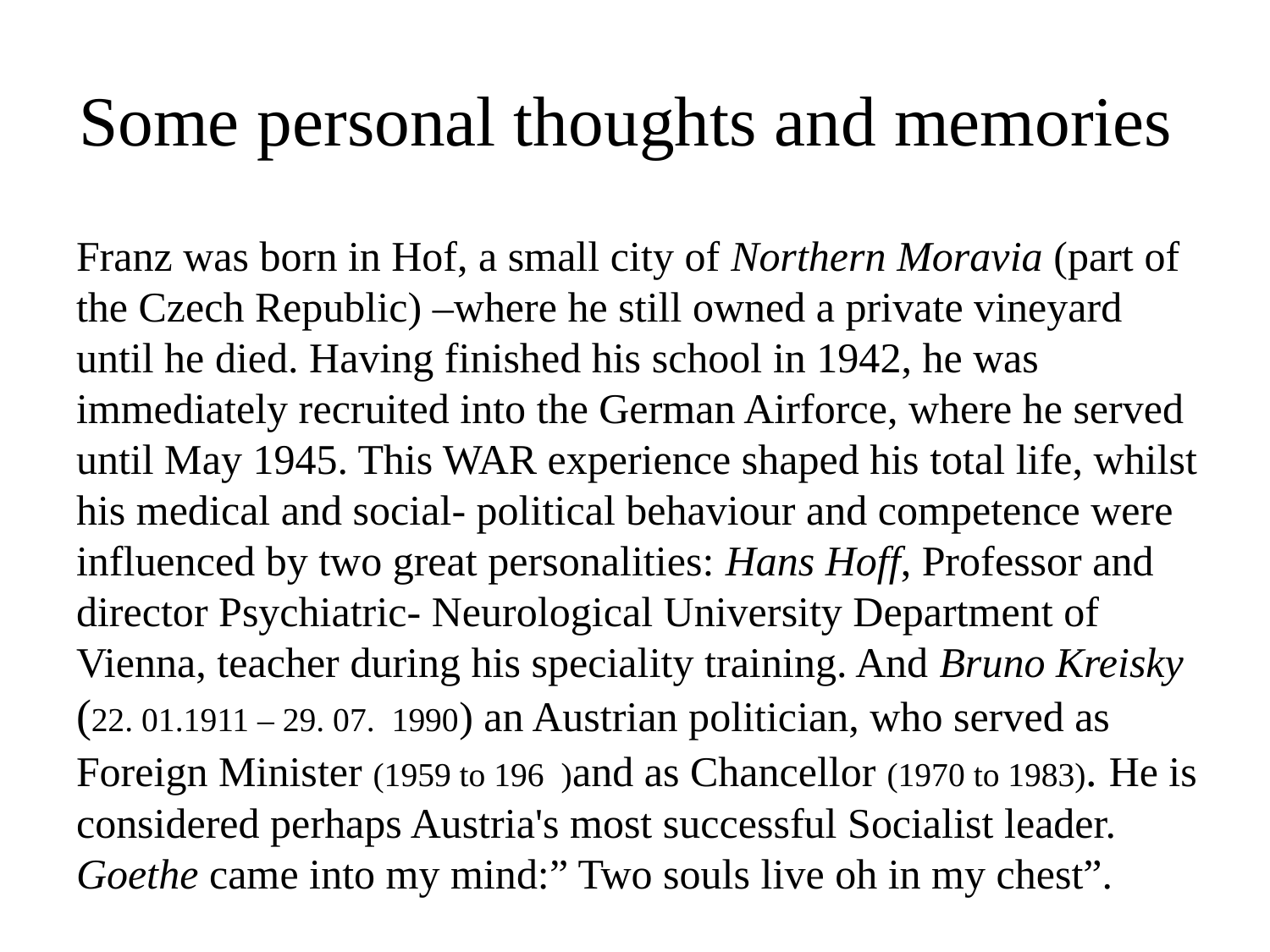

# Some personal thoughts and memories
Franz was born in Hof, a small city of Northern Moravia (part of the Czech Republic) –where he still owned a private vineyard until he died. Having finished his school in 1942, he was immediately recruited into the German Airforce, where he served until May 1945. This WAR experience shaped his total life, whilst his medical and social- political behaviour and competence were influenced by two great personalities: Hans Hoff, Professor and director Psychiatric- Neurological University Department of Vienna, teacher during his speciality training. And Bruno Kreisky (22. 01.1911 – 29. 07.  1990) an Austrian politician, who served as Foreign Minister (1959 to 196  )and as Chancellor (1970 to 1983). He is considered perhaps Austria's most successful Socialist leader. Goethe came into my mind:” Two souls live oh in my chest”.